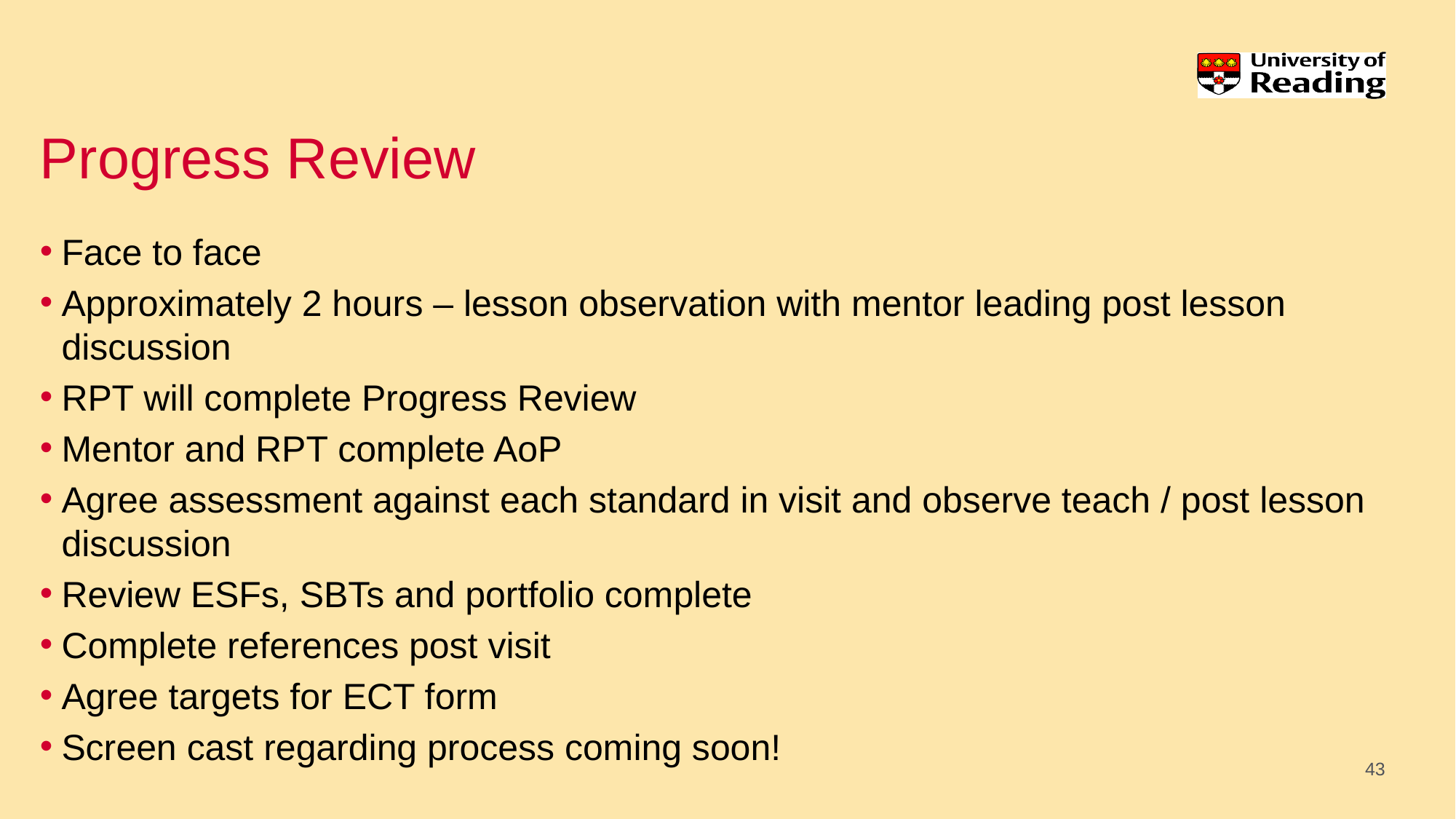

# Progress Review
Face to face
Approximately 2 hours – lesson observation with mentor leading post lesson discussion
RPT will complete Progress Review
Mentor and RPT complete AoP
Agree assessment against each standard in visit and observe teach / post lesson discussion
Review ESFs, SBTs and portfolio complete
Complete references post visit
Agree targets for ECT form
Screen cast regarding process coming soon!
43